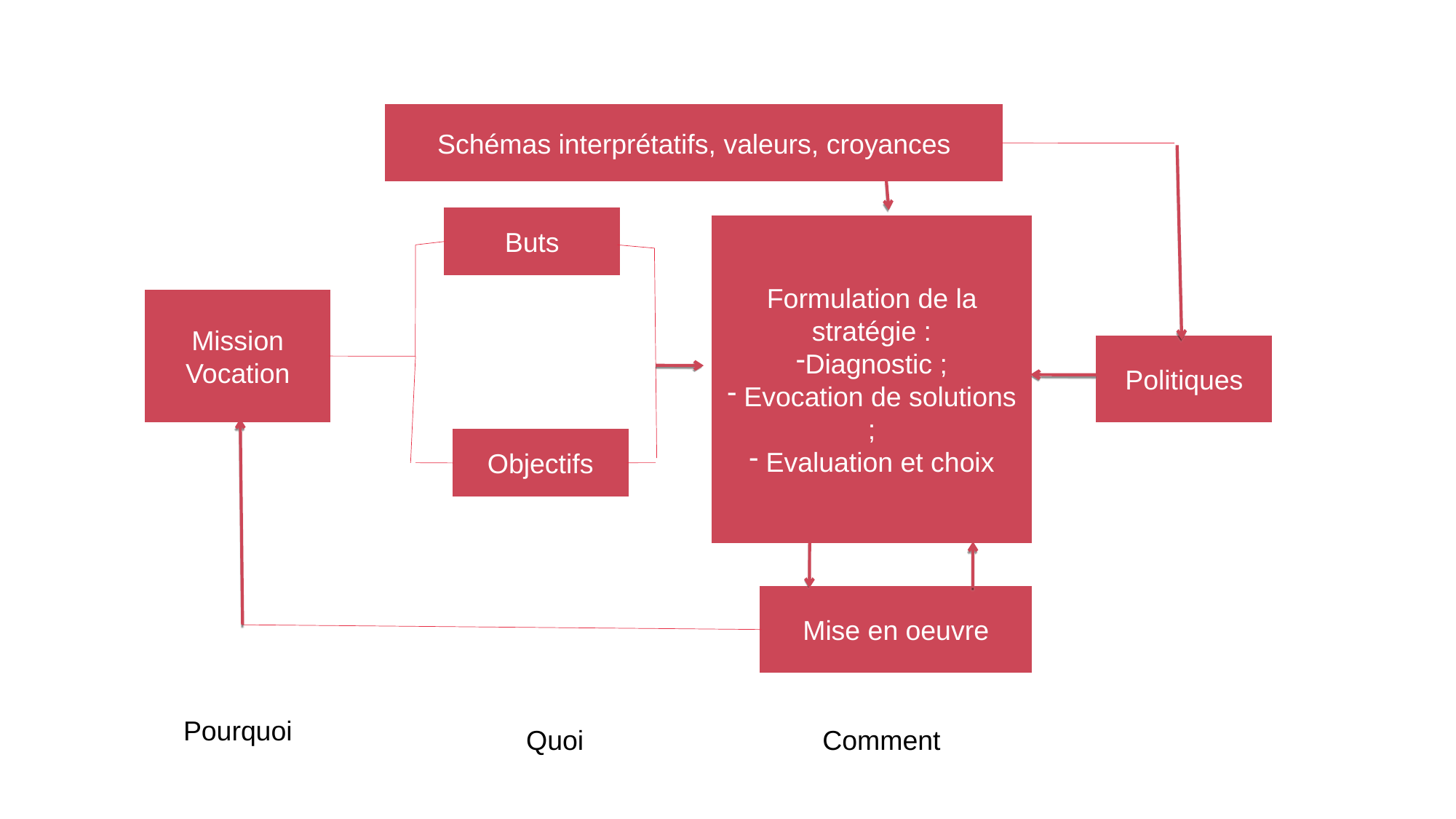

Schémas interprétatifs, valeurs, croyances

Buts
Formulation de la stratégie :
Diagnostic ;
 Evocation de solutions ;
 Evaluation et choix

Mission
Vocation

Politiques

Objectifs

Mise en oeuvre

Pourquoi
Quoi
Comment